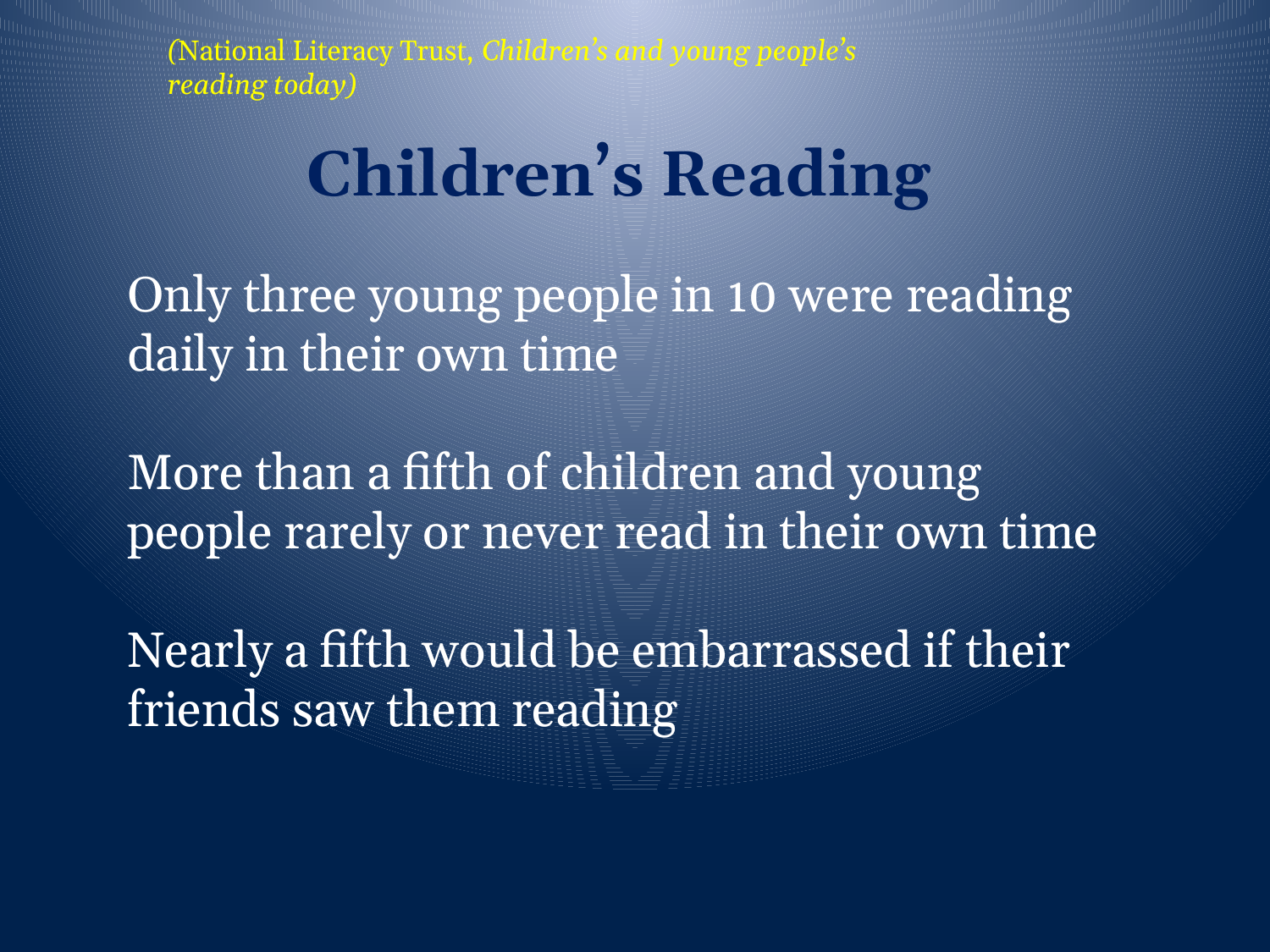

(National Literacy Trust, Children’s and young people’s reading today)
Children’s Reading
Only three young people in 10 were reading daily in their own time
More than a fifth of children and young people rarely or never read in their own time
Nearly a fifth would be embarrassed if their friends saw them reading